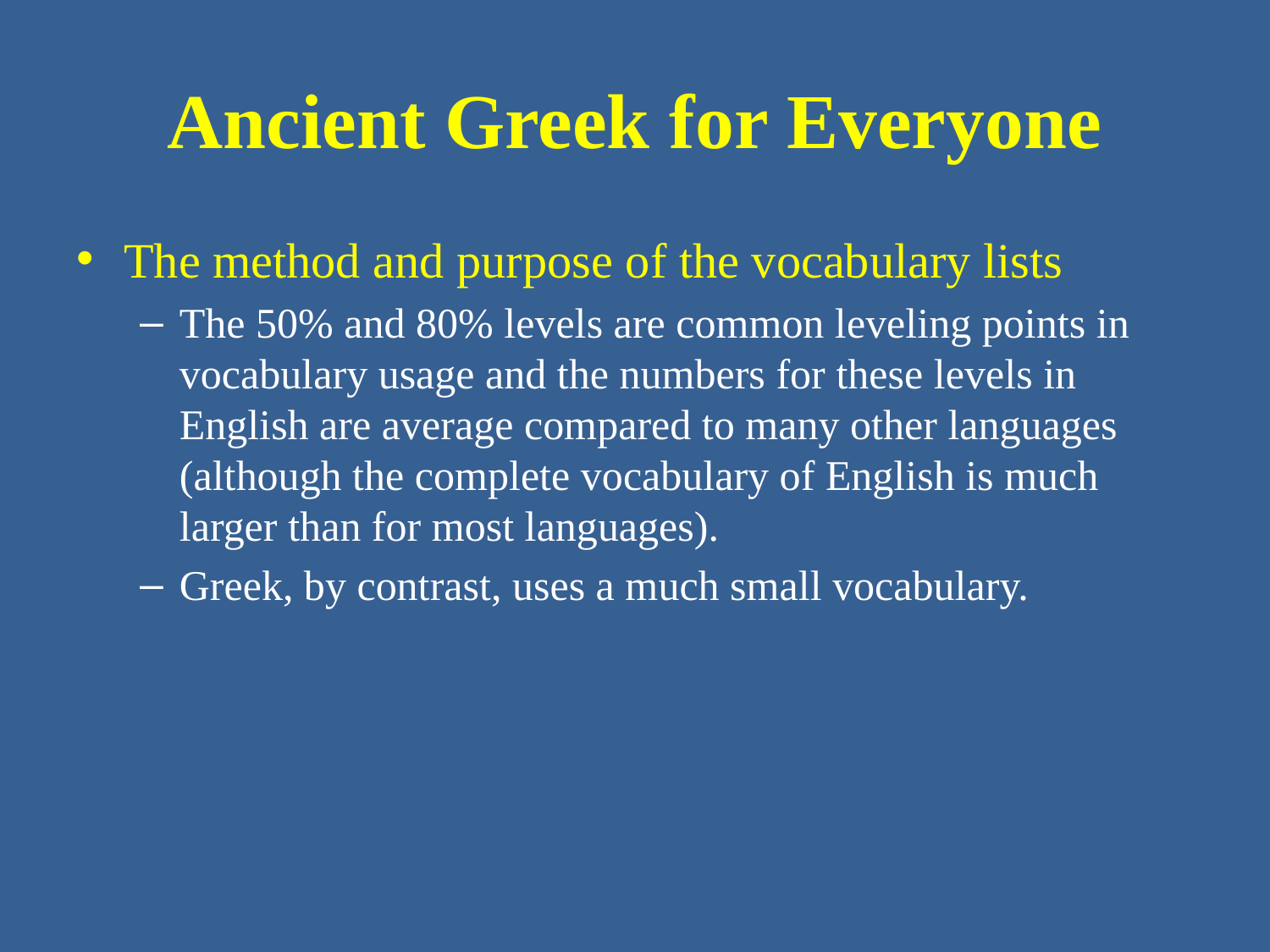

# Ancient Greek for Everyone
The method and purpose of the vocabulary lists
The 50% and 80% levels are common leveling points in vocabulary usage and the numbers for these levels in English are average compared to many other languages (although the complete vocabulary of English is much larger than for most languages).
Greek, by contrast, uses a much small vocabulary.